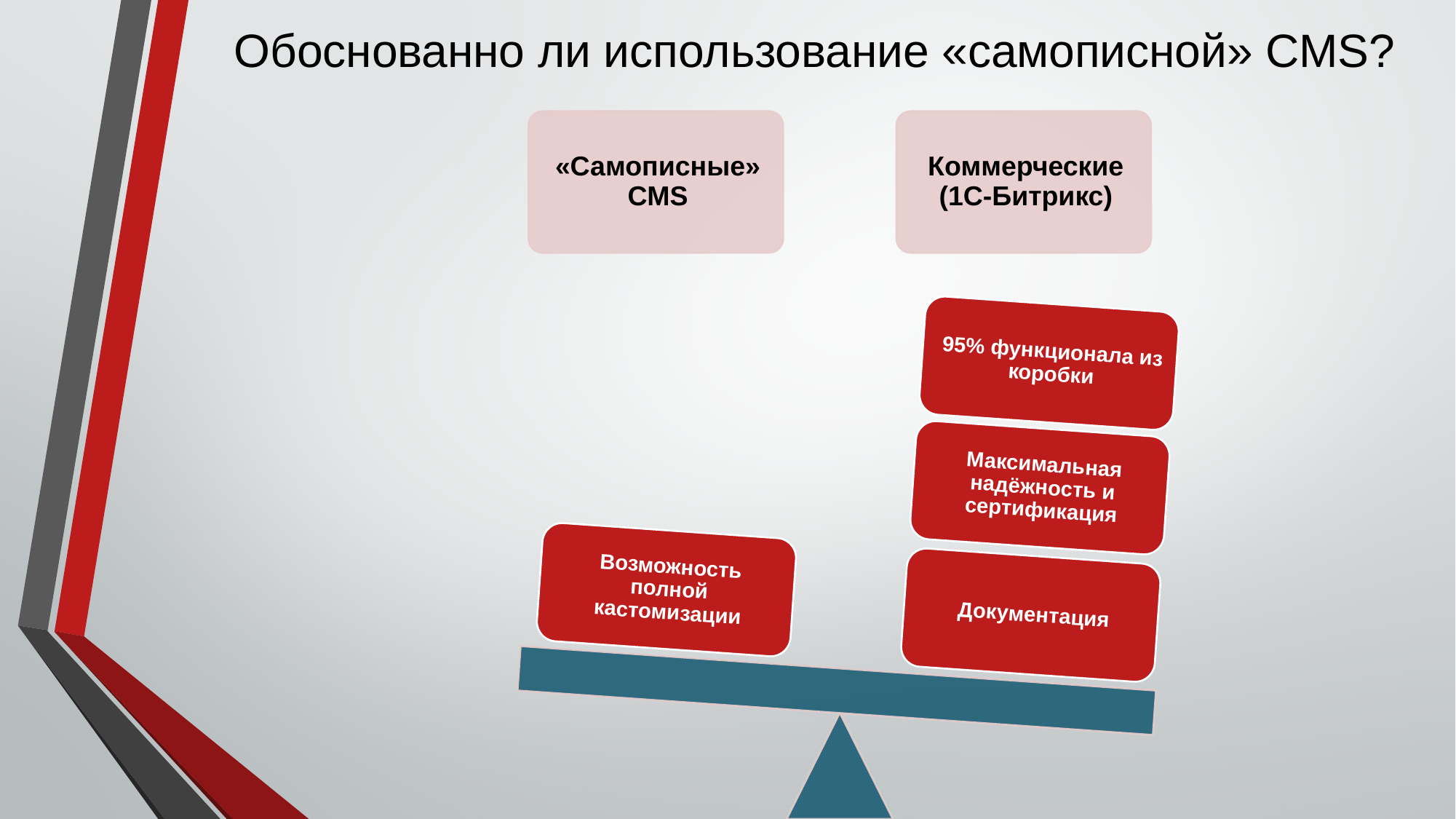

# Обоснованно ли использование «самописной» CMS?
«Самописные» CMS
Коммерческие (1С-Битрикс)
Документация
Максимальная надёжность и сертификация
95% функционала из коробки
Возможность полной кастомизации